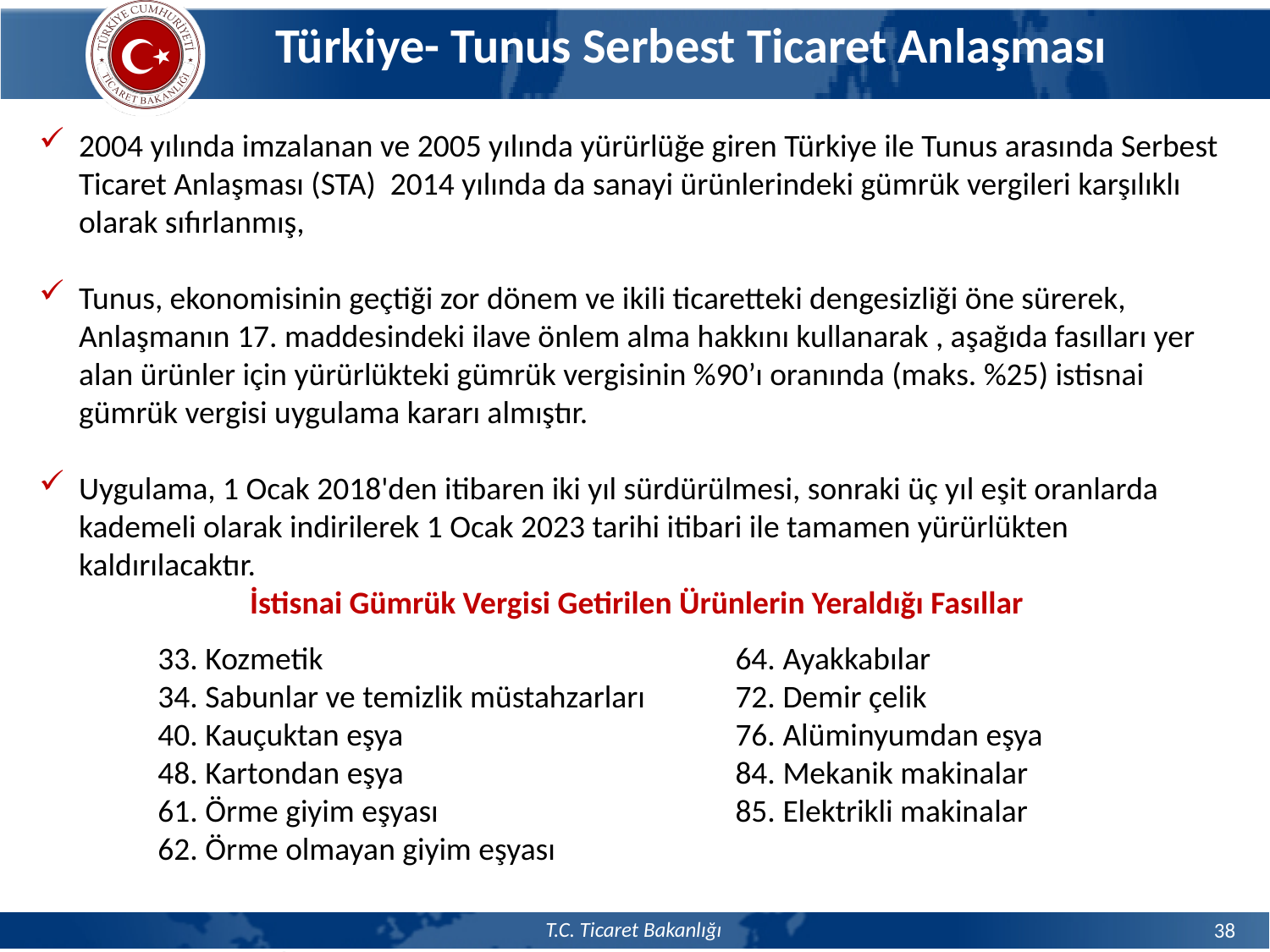

Türkiye- Tunus Serbest Ticaret Anlaşması
2004 yılında imzalanan ve 2005 yılında yürürlüğe giren Türkiye ile Tunus arasında Serbest Ticaret Anlaşması (STA)  2014 yılında da sanayi ürünlerindeki gümrük vergileri karşılıklı olarak sıfırlanmış,

Tunus, ekonomisinin geçtiği zor dönem ve ikili ticaretteki dengesizliği öne sürerek, Anlaşmanın 17. maddesindeki ilave önlem alma hakkını kullanarak , aşağıda fasılları yer alan ürünler için yürürlükteki gümrük vergisinin %90’ı oranında (maks. %25) istisnai gümrük vergisi uygulama kararı almıştır.

Uygulama, 1 Ocak 2018'den itibaren iki yıl sürdürülmesi, sonraki üç yıl eşit oranlarda kademeli olarak indirilerek 1 Ocak 2023 tarihi itibari ile tamamen yürürlükten kaldırılacaktır.
İstisnai Gümrük Vergisi Getirilen Ürünlerin Yeraldığı Fasıllar
33. Kozmetik
34. Sabunlar ve temizlik müstahzarları
40. Kauçuktan eşya
48. Kartondan eşya
61. Örme giyim eşyası
62. Örme olmayan giyim eşyası

63. Diğer hazır giyim eşyası
64. Ayakkabılar
72. Demir çelik
76. Alüminyumdan eşya
84. Mekanik makinalar
85. Elektrikli makinalar
38